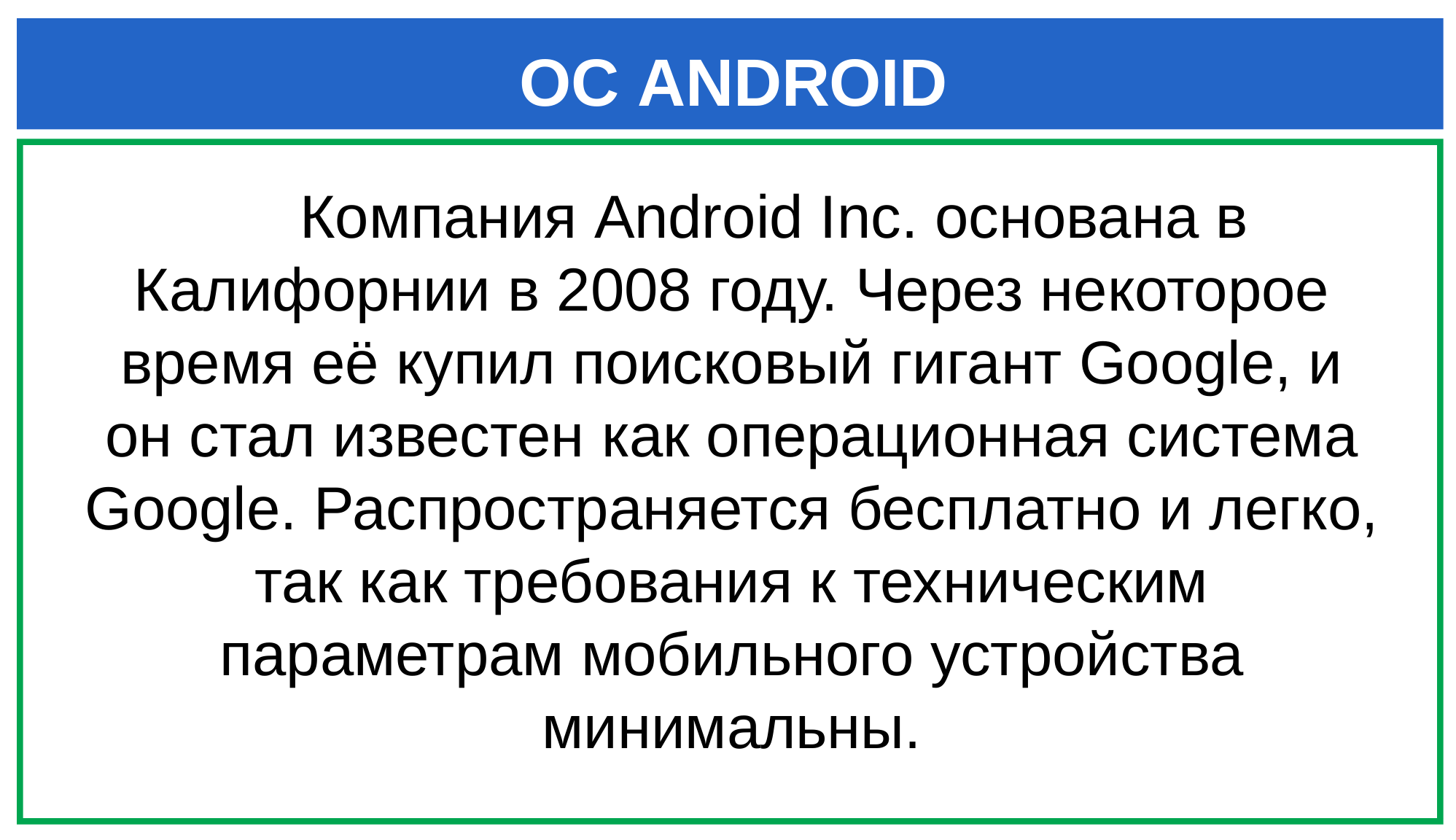

ОС ANDROID
     Компания Android Inc. основана в Калифорнии в 2008 году. Через некоторое время её купил поисковый гигант Google, и он стал известен как операционная система Google. Распространяется бесплатно и легко, так как требования к техническим параметрам мобильного устройства минимальны.